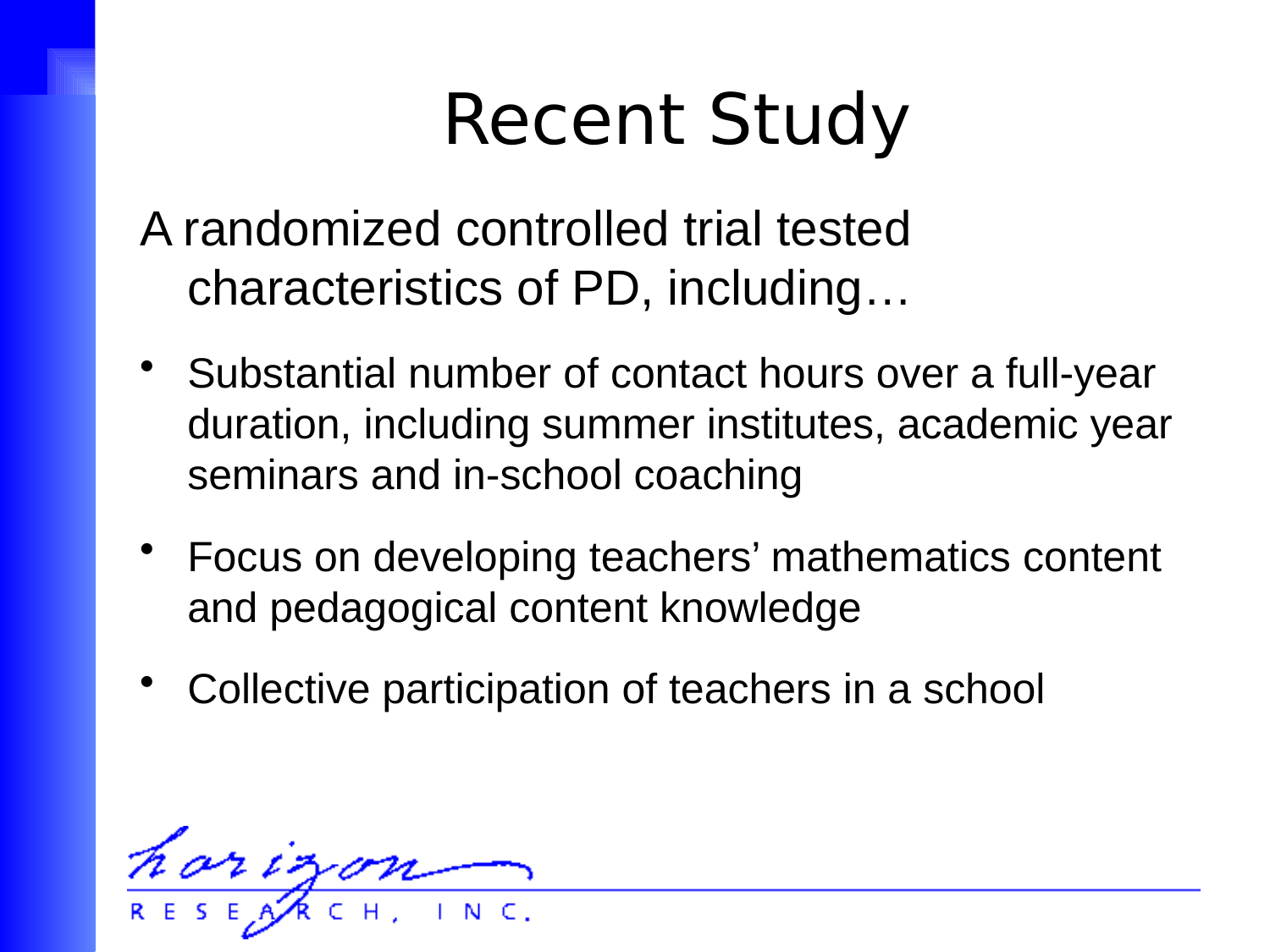

# Recent Study
A randomized controlled trial tested characteristics of PD, including…

Substantial number of contact hours over a full-year duration, including summer institutes, academic year seminars and in-school coaching

Focus on developing teachers’ mathematics content and pedagogical content knowledge

Collective participation of teachers in a school